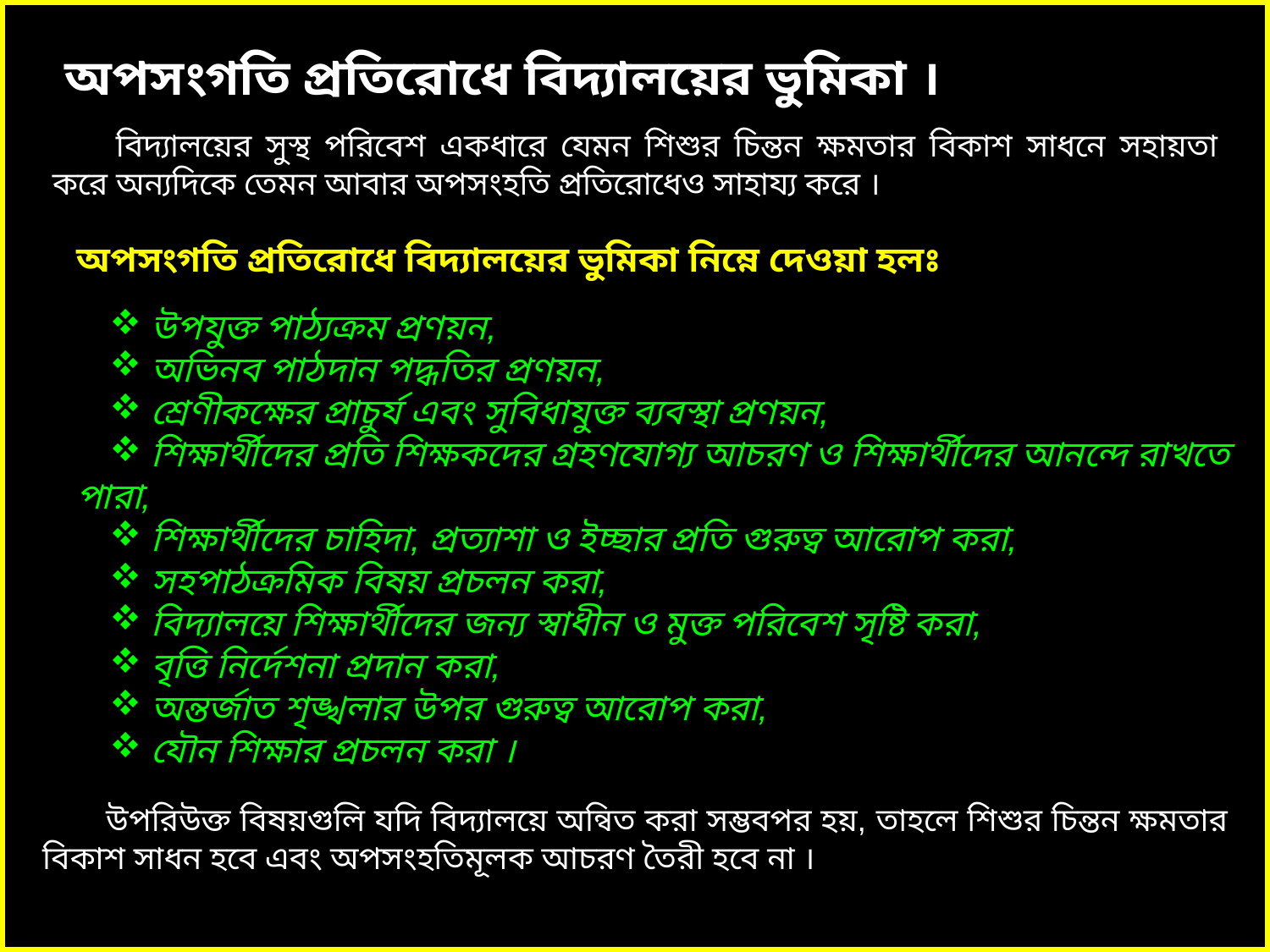

অপসংগতি প্রতিরোধে বিদ্যালয়ের ভুমিকা ।
বিদ্যালয়ের সুস্থ পরিবেশ একধারে যেমন শিশুর চিন্তন ক্ষমতার বিকাশ সাধনে সহায়তা করে অন্যদিকে তেমন আবার অপসংহতি প্রতিরোধেও সাহায্য করে ।
অপসংগতি প্রতিরোধে বিদ্যালয়ের ভুমিকা নিম্নে দেওয়া হলঃ

 উপযুক্ত পাঠ্যক্রম প্রণয়ন,
 অভিনব পাঠদান পদ্ধতির প্রণয়ন,
 শ্রেণীকক্ষের প্রাচুর্য এবং সুবিধাযুক্ত ব্যবস্থা প্রণয়ন,
 শিক্ষার্থীদের প্রতি শিক্ষকদের গ্রহণযোগ্য আচরণ ও শিক্ষার্থীদের আনন্দে রাখতে পারা,
 শিক্ষার্থীদের চাহিদা, প্রত্যাশা ও ইচ্ছার প্রতি গুরুত্ব আরোপ করা,
 সহপাঠক্রমিক বিষয় প্রচলন করা,
 বিদ্যালয়ে শিক্ষার্থীদের জন্য স্বাধীন ও মুক্ত পরিবেশ সৃষ্টি করা,
 বৃত্তি নির্দেশনা প্রদান করা,
 অন্তর্জাত শৃঙ্খলার উপর গুরুত্ব আরোপ করা,
 যৌন শিক্ষার প্রচলন করা ।
উপরিউক্ত বিষয়গুলি যদি বিদ্যালয়ে অন্বিত করা সম্ভবপর হয়, তাহলে শিশুর চিন্তন ক্ষমতার বিকাশ সাধন হবে এবং অপসংহতিমূলক আচরণ তৈরী হবে না ।